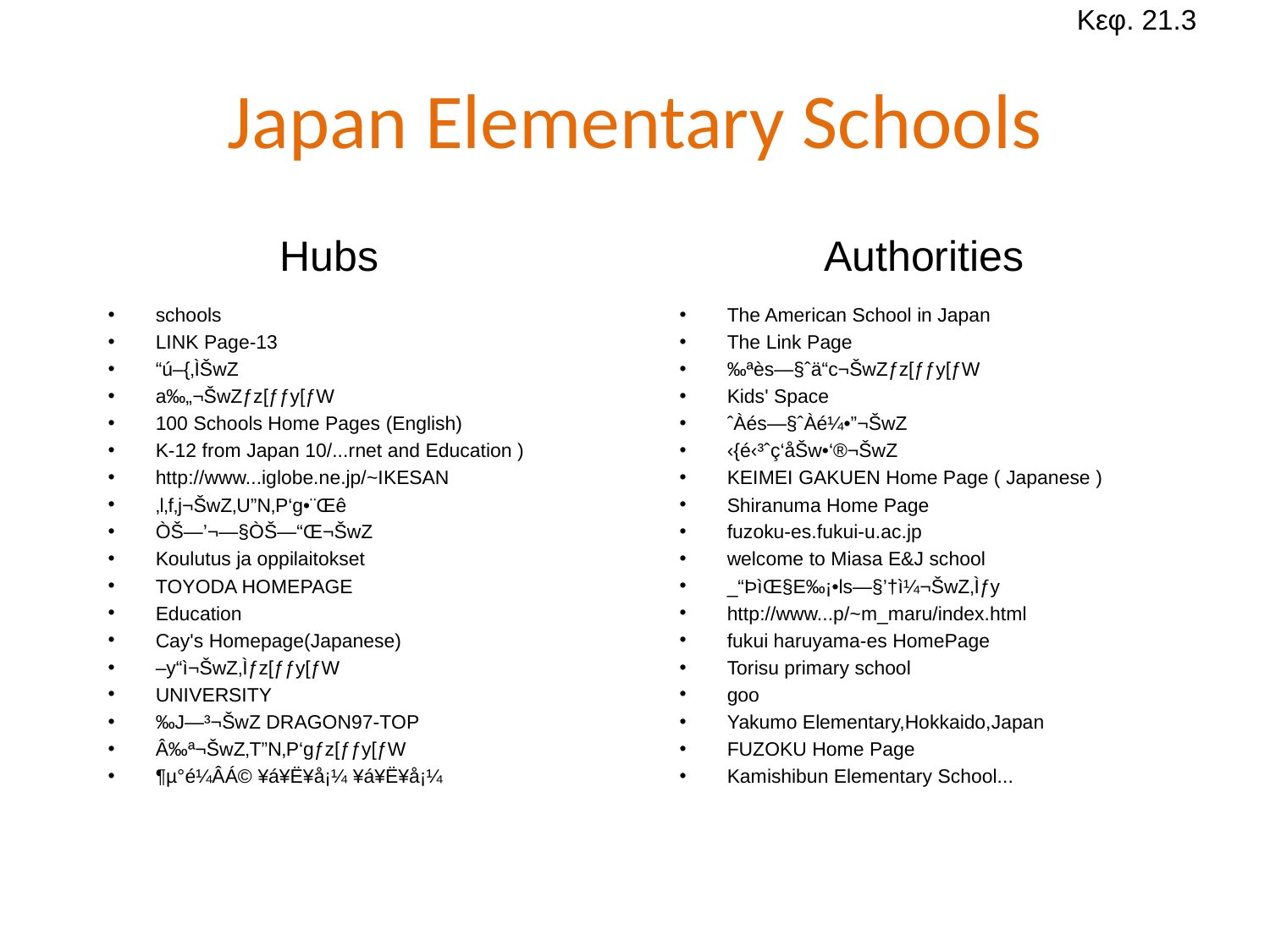

Κεφ. 21.3
# Japan Elementary Schools
Hubs
Authorities
schools
LINK Page-13
“ú–{‚ÌŠwZ
a‰„¬ŠwZƒz[ƒƒy[ƒW
100 Schools Home Pages (English)
K-12 from Japan 10/...rnet and Education )
http://www...iglobe.ne.jp/~IKESAN
‚l‚f‚j¬ŠwZ‚U”N‚P‘g•¨Œê
ÒŠ—’¬—§ÒŠ—“Œ¬ŠwZ
Koulutus ja oppilaitokset
TOYODA HOMEPAGE
Education
Cay's Homepage(Japanese)
–y“ì¬ŠwZ‚Ìƒz[ƒƒy[ƒW
UNIVERSITY
‰J—³¬ŠwZ DRAGON97-TOP
Â‰ª¬ŠwZ‚T”N‚P‘gƒz[ƒƒy[ƒW
¶µ°é¼ÂÁ© ¥á¥Ë¥å¡¼ ¥á¥Ë¥å¡¼
The American School in Japan
The Link Page
‰ªès—§ˆä“c¬ŠwZƒz[ƒƒy[ƒW
Kids' Space
ˆÀés—§ˆÀé¼•”¬ŠwZ
‹{é‹³ˆç‘åŠw•‘®¬ŠwZ
KEIMEI GAKUEN Home Page ( Japanese )
Shiranuma Home Page
fuzoku-es.fukui-u.ac.jp
welcome to Miasa E&J school
_“ÞìŒ§E‰¡•ls—§’†ì¼¬ŠwZ‚Ìƒy
http://www...p/~m_maru/index.html
fukui haruyama-es HomePage
Torisu primary school
goo
Yakumo Elementary,Hokkaido,Japan
FUZOKU Home Page
Kamishibun Elementary School...